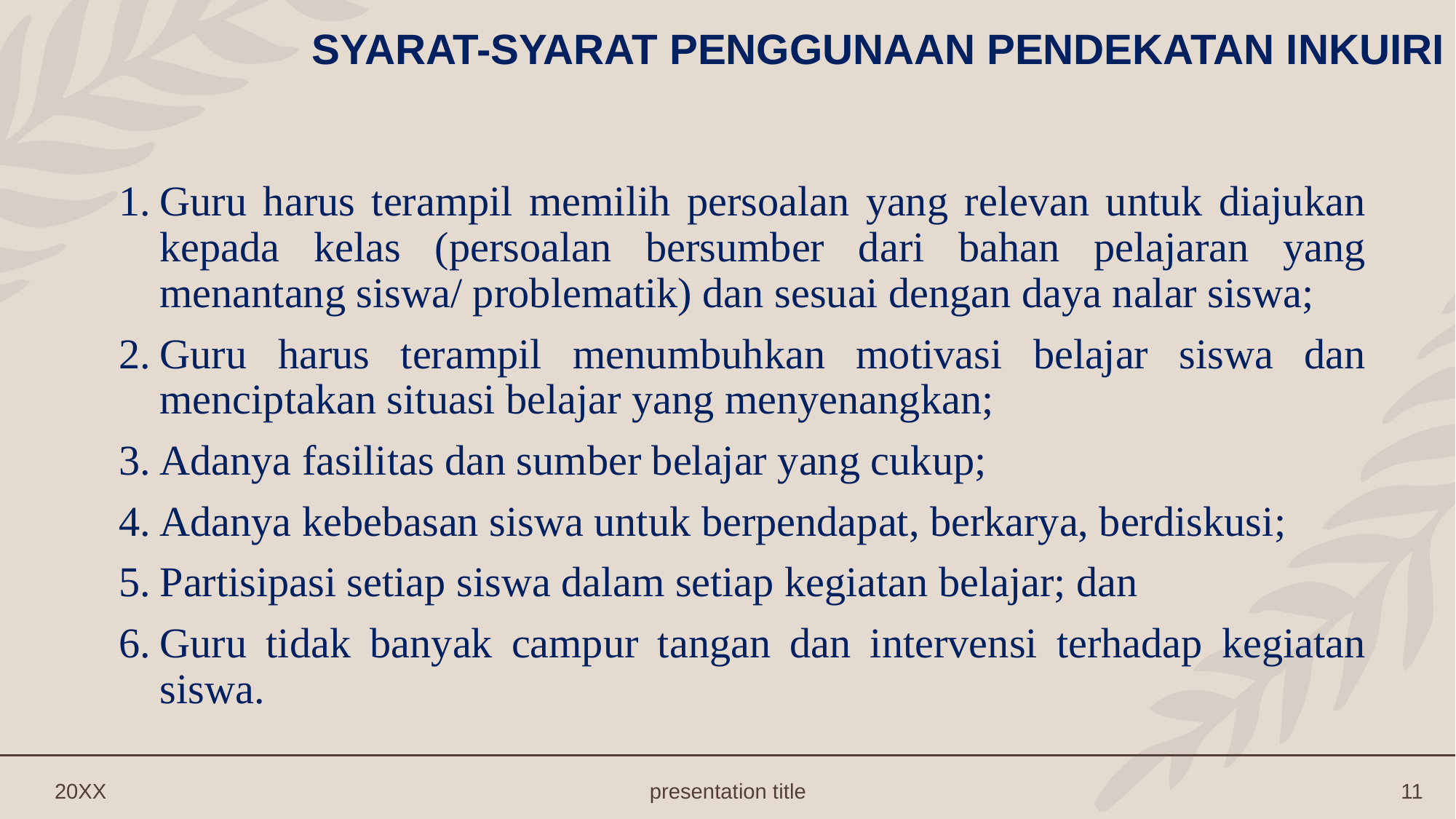

# SYARAT-SYARAT PENGGUNAAN PENDEKATAN INKUIRI
Guru harus terampil memilih persoalan yang relevan untuk diajukan kepada kelas (persoalan bersumber dari bahan pelajaran yang menantang siswa/ problematik) dan sesuai dengan daya nalar siswa;
Guru harus terampil menumbuhkan motivasi belajar siswa dan menciptakan situasi belajar yang menyenangkan;
Adanya fasilitas dan sumber belajar yang cukup;
Adanya kebebasan siswa untuk berpendapat, berkarya, berdiskusi;
Partisipasi setiap siswa dalam setiap kegiatan belajar; dan
Guru tidak banyak campur tangan dan intervensi terhadap kegiatan siswa.
20XX
presentation title
11